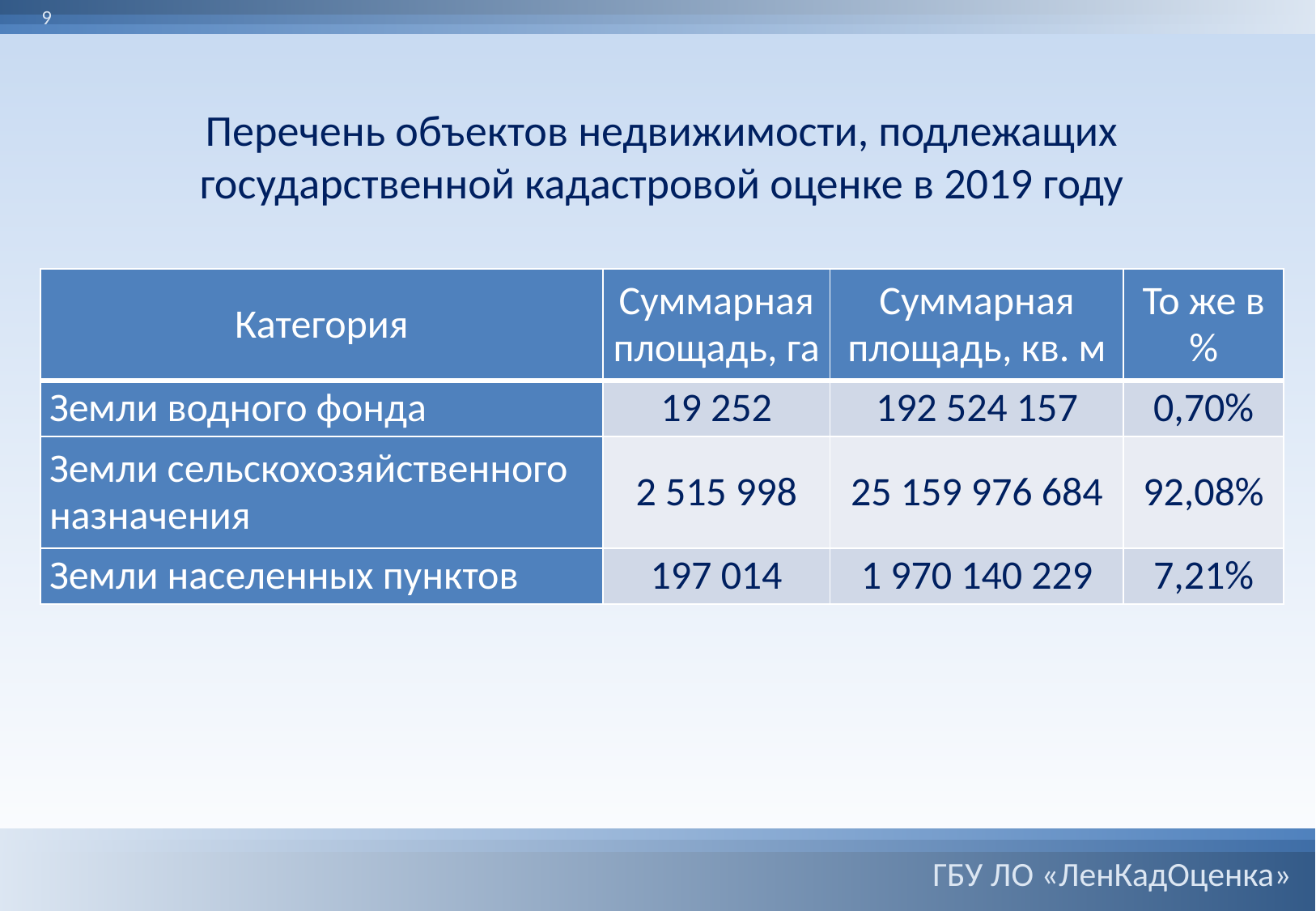

9
Перечень объектов недвижимости, подлежащих государственной кадастровой оценке в 2019 году
| Категория | Суммарная площадь, га | Суммарная площадь, кв. м | То же в % |
| --- | --- | --- | --- |
| Земли водного фонда | 19 252 | 192 524 157 | 0,70% |
| Земли сельскохозяйственного назначения | 2 515 998 | 25 159 976 684 | 92,08% |
| Земли населенных пунктов | 197 014 | 1 970 140 229 | 7,21% |

ГБУ ЛО «ЛенКадОценка»